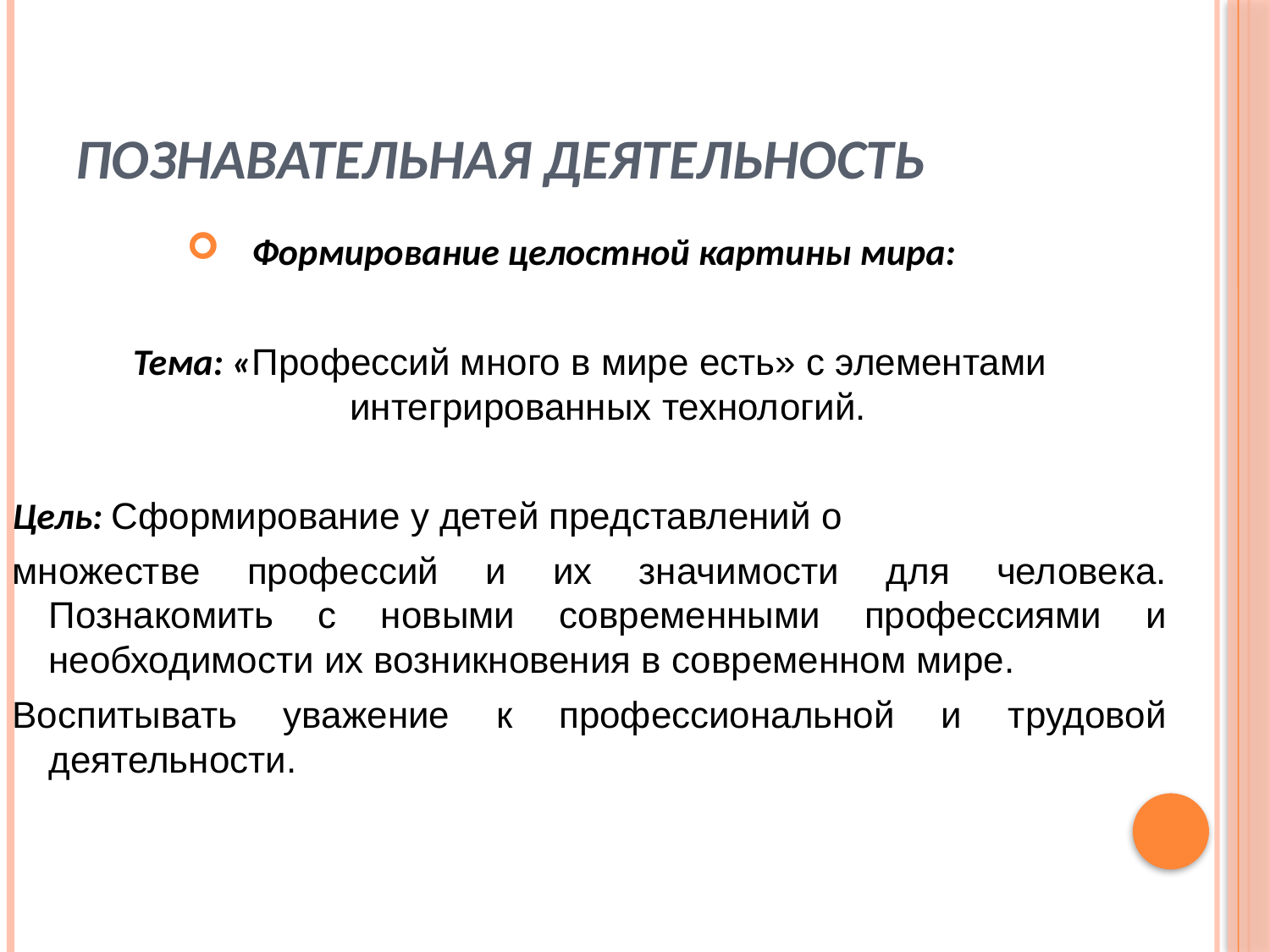

# Познавательная деятельность
Формирование целостной картины мира:

Тема: «Профессий много в мире есть» с элементами интегрированных технологий.

Цель: Сформирование у детей представлений о
множестве профессий и их значимости для человека. Познакомить с новыми современными профессиями и необходимости их возникновения в современном мире.
Воспитывать уважение к профессиональной и трудовой деятельности.